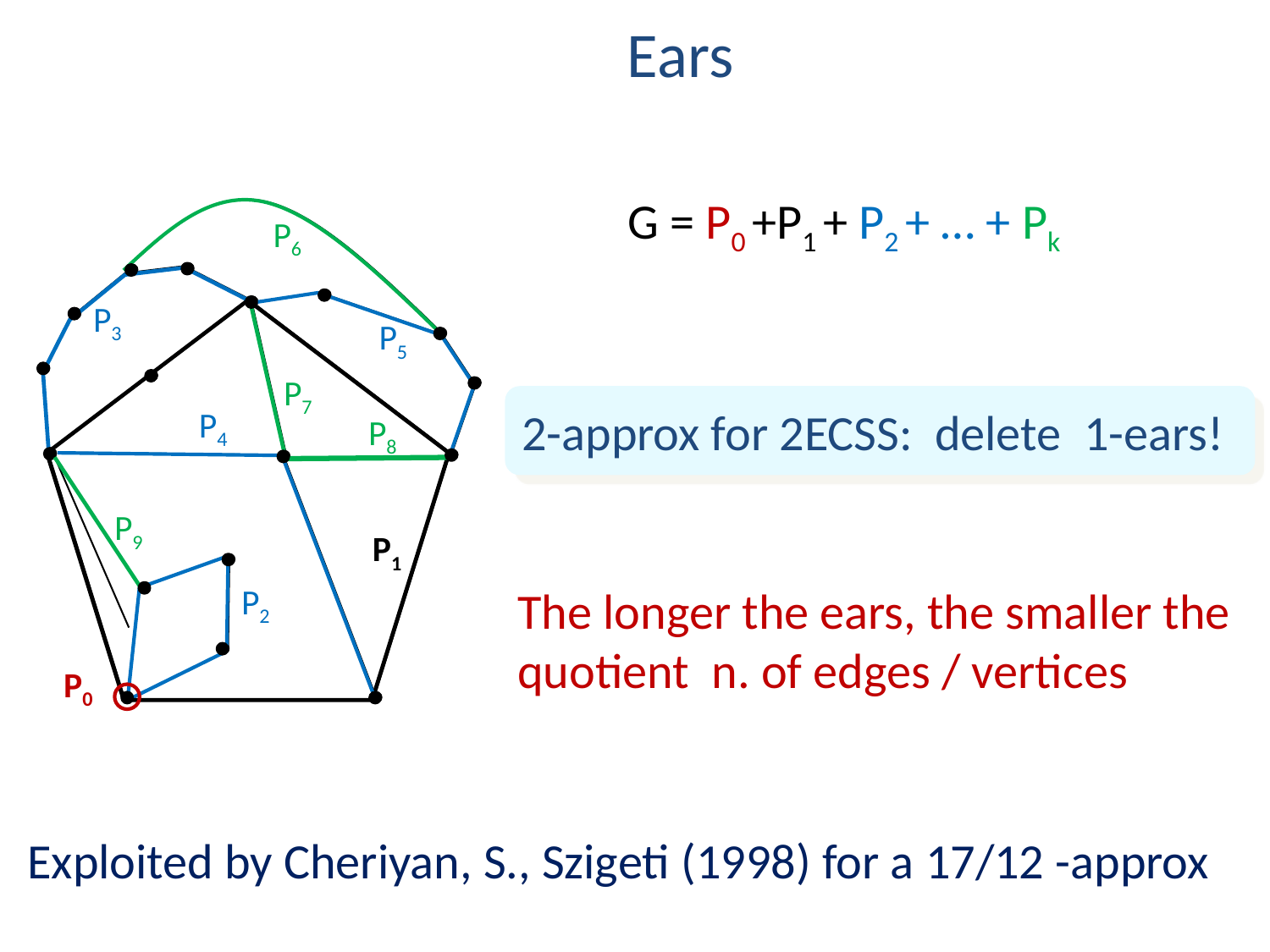

# Ears
G = P0 +P1 + P2 + … + Pk

P6

P3

P5

P7

2-approx for 2ECSS:  delete  1-ears!
P4
P8

P9
P1

P2
The longer the ears, the smaller the
quotient  n. of edges / vertices

P0

Exploited by Cheriyan, S., Szigeti (1998) for a 17/12 -approx